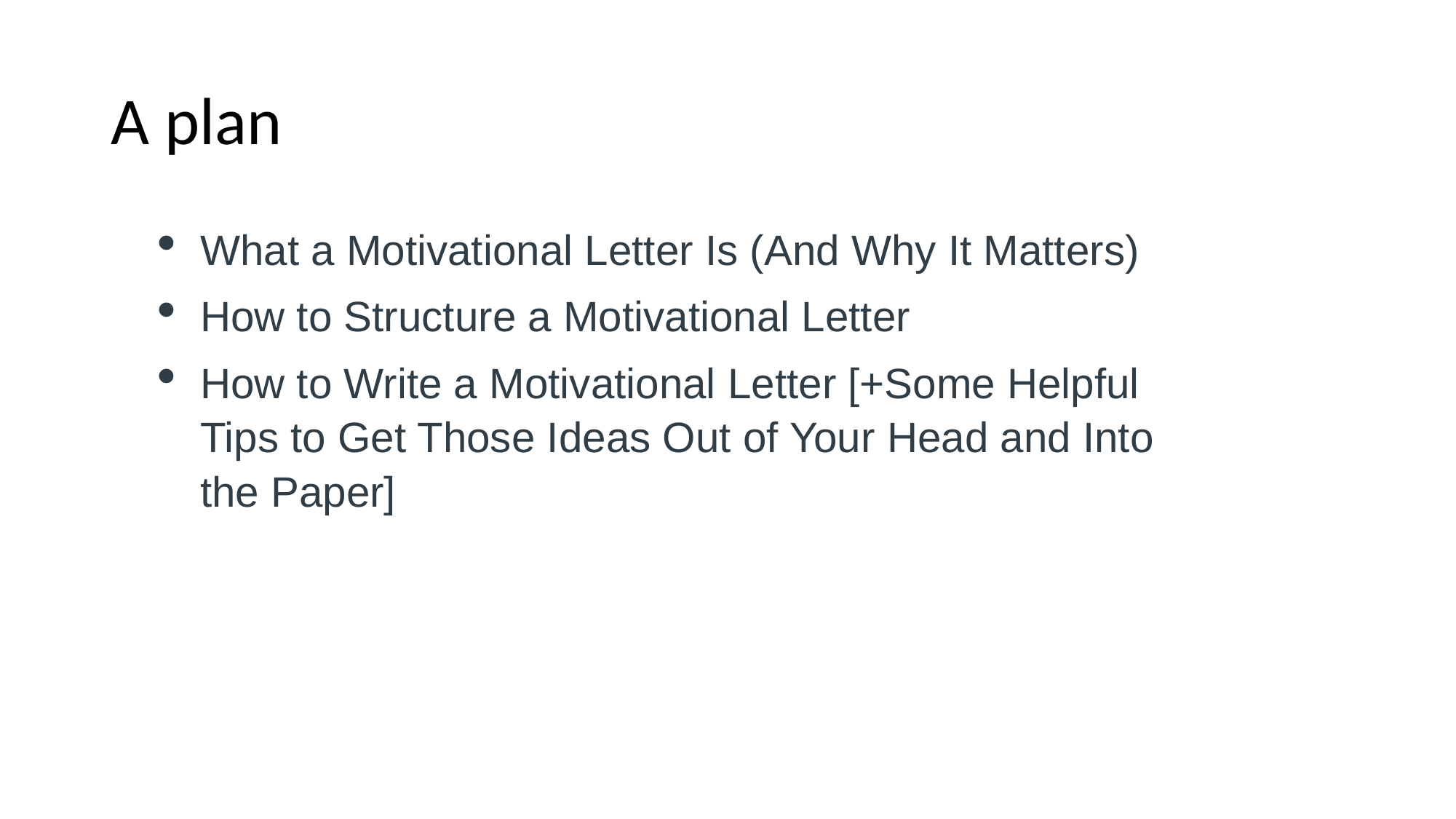

# A plan
What a Motivational Letter Is (And Why It Matters)
How to Structure a Motivational Letter
How to Write a Motivational Letter [+Some Helpful Tips to Get Those Ideas Out of Your Head and Into the Paper]